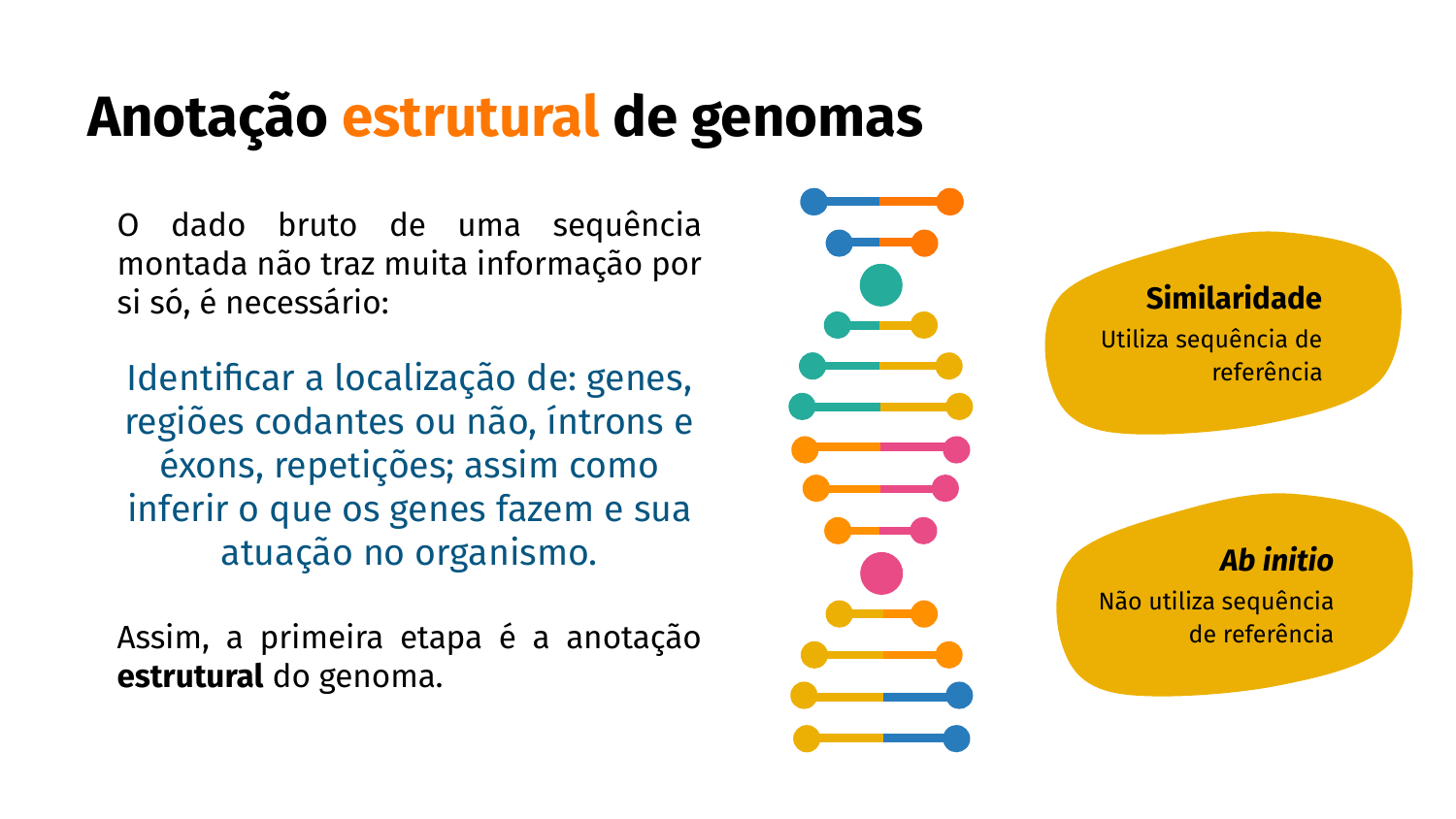

# Anotação estrutural de genomas

O dado bruto de uma sequência montada não traz muita informação por si só, é necessário:

Identificar a localização de: genes, regiões codantes ou não, íntrons e éxons, repetições; assim como inferir o que os genes fazem e sua atuação no organismo.

Assim, a primeira etapa é a anotação estrutural do genoma.

Similaridade
Utiliza sequência de referência

Ab initio
Não utiliza sequência de referência